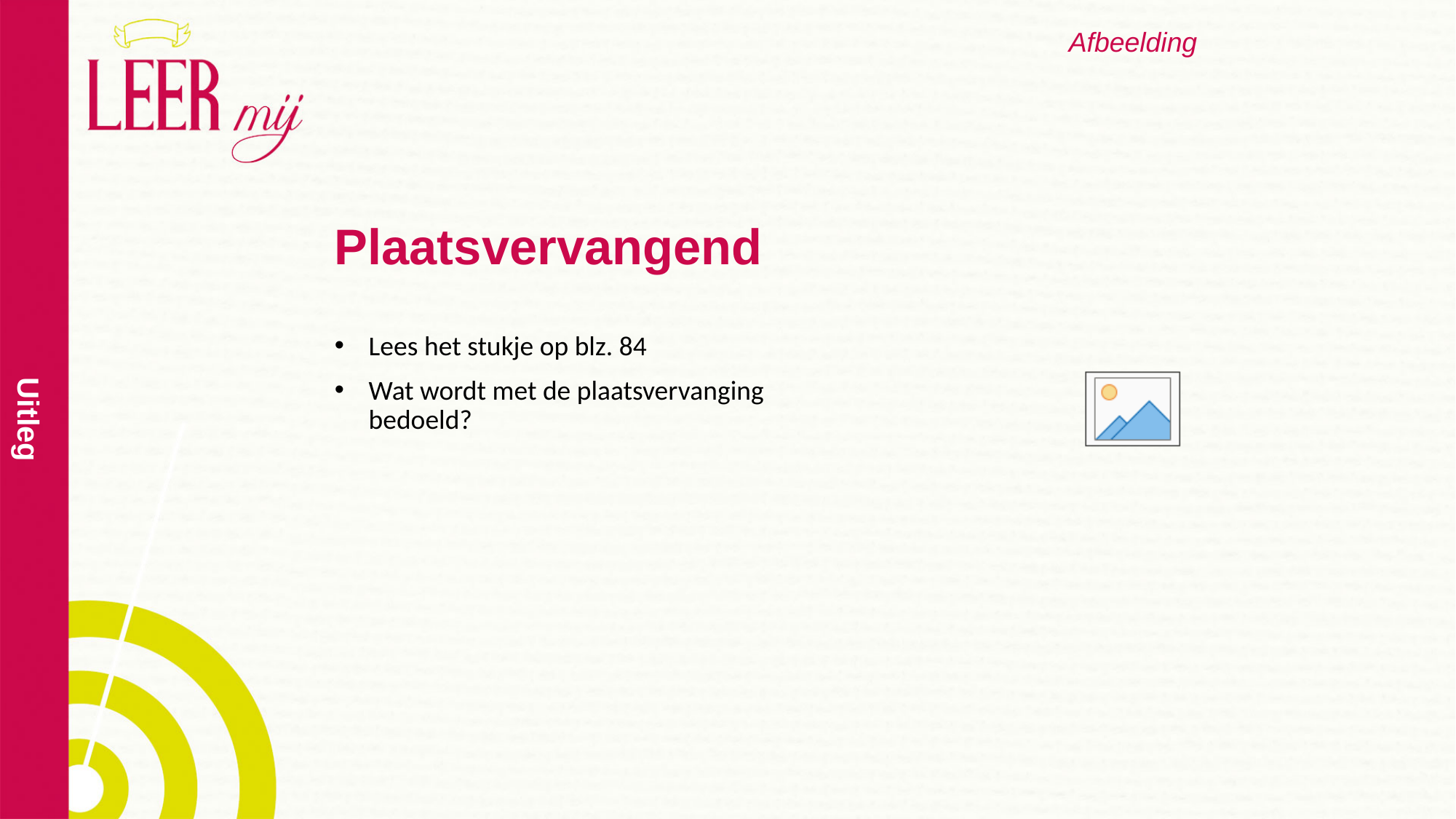

# Plaatsvervangend
Lees het stukje op blz. 84
Wat wordt met de plaatsvervanging bedoeld?
Uitleg